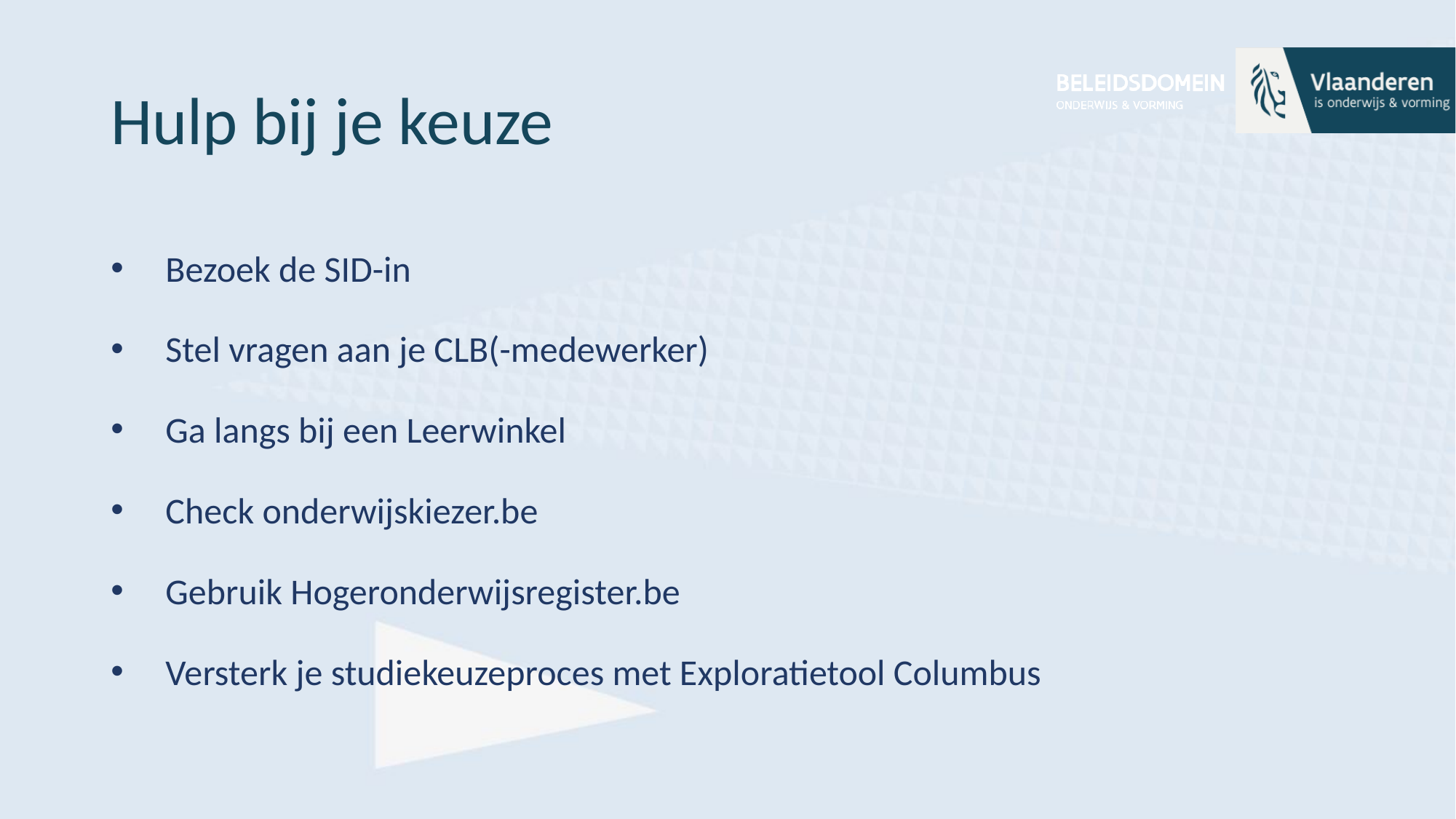

# Hulp bij je keuze
Bezoek de SID-in
Stel vragen aan je CLB(-medewerker)
Ga langs bij een Leerwinkel
Check onderwijskiezer.be
Gebruik Hogeronderwijsregister.be
Versterk je studiekeuzeproces met Exploratietool Columbus